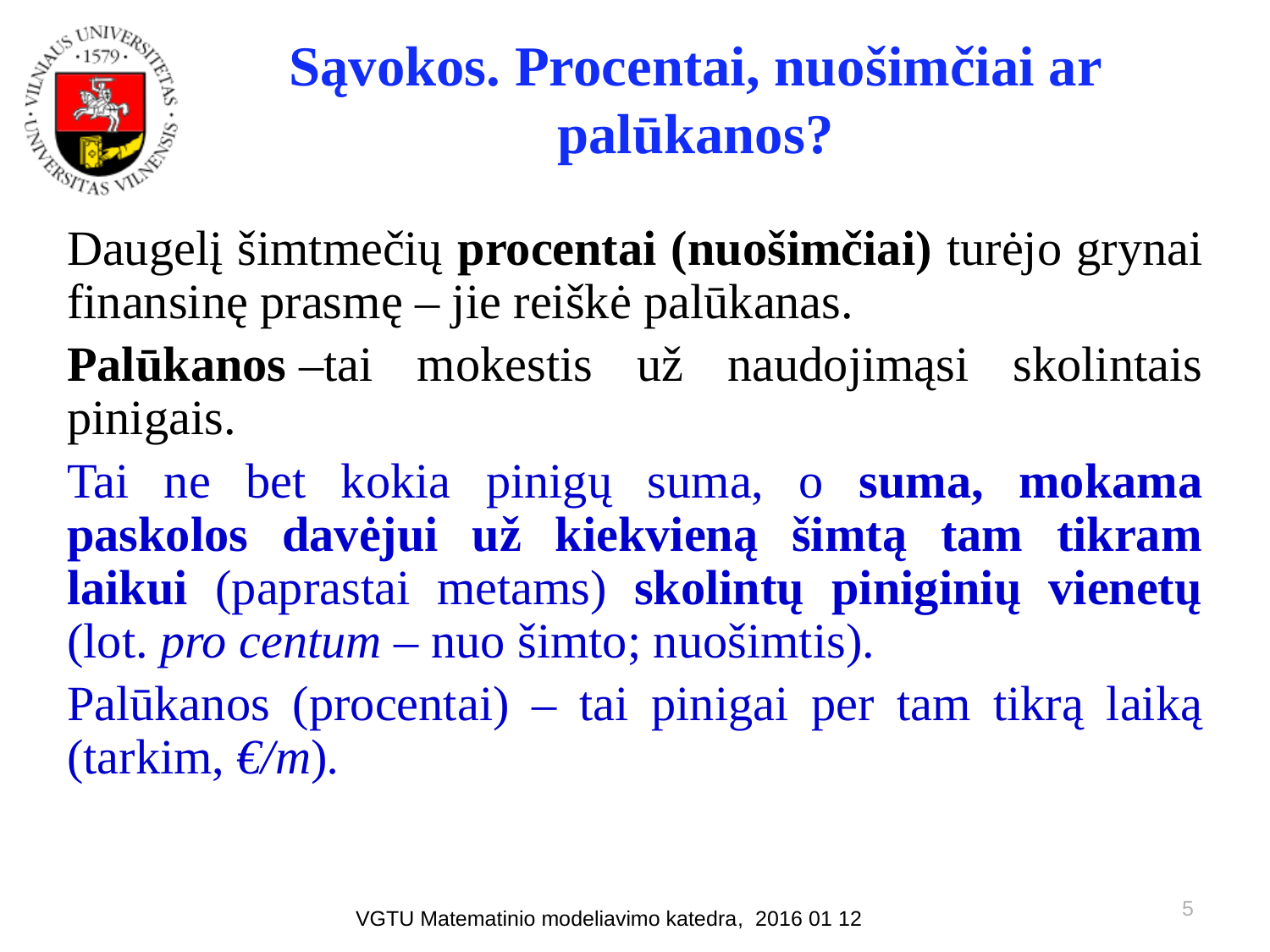

# Sąvokos. Procentai, nuošimčiai ar palūkanos?
Daugelį šimtmečių procentai (nuošimčiai) turėjo grynai finansinę prasmę – jie reiškė palūkanas.
Palūkanos –tai mokestis už naudojimąsi skolintais pinigais.
Tai ne bet kokia pinigų suma, o suma, mokama paskolos davėjui už kiekvieną šimtą tam tikram laikui (paprastai metams) skolintų piniginių vienetų (lot. pro centum – nuo šimto; nuošimtis).
Palūkanos (procentai) – tai pinigai per tam tikrą laiką (tarkim, €/m).

5
VGTU Matematinio modeliavimo katedra,  2016 01 12